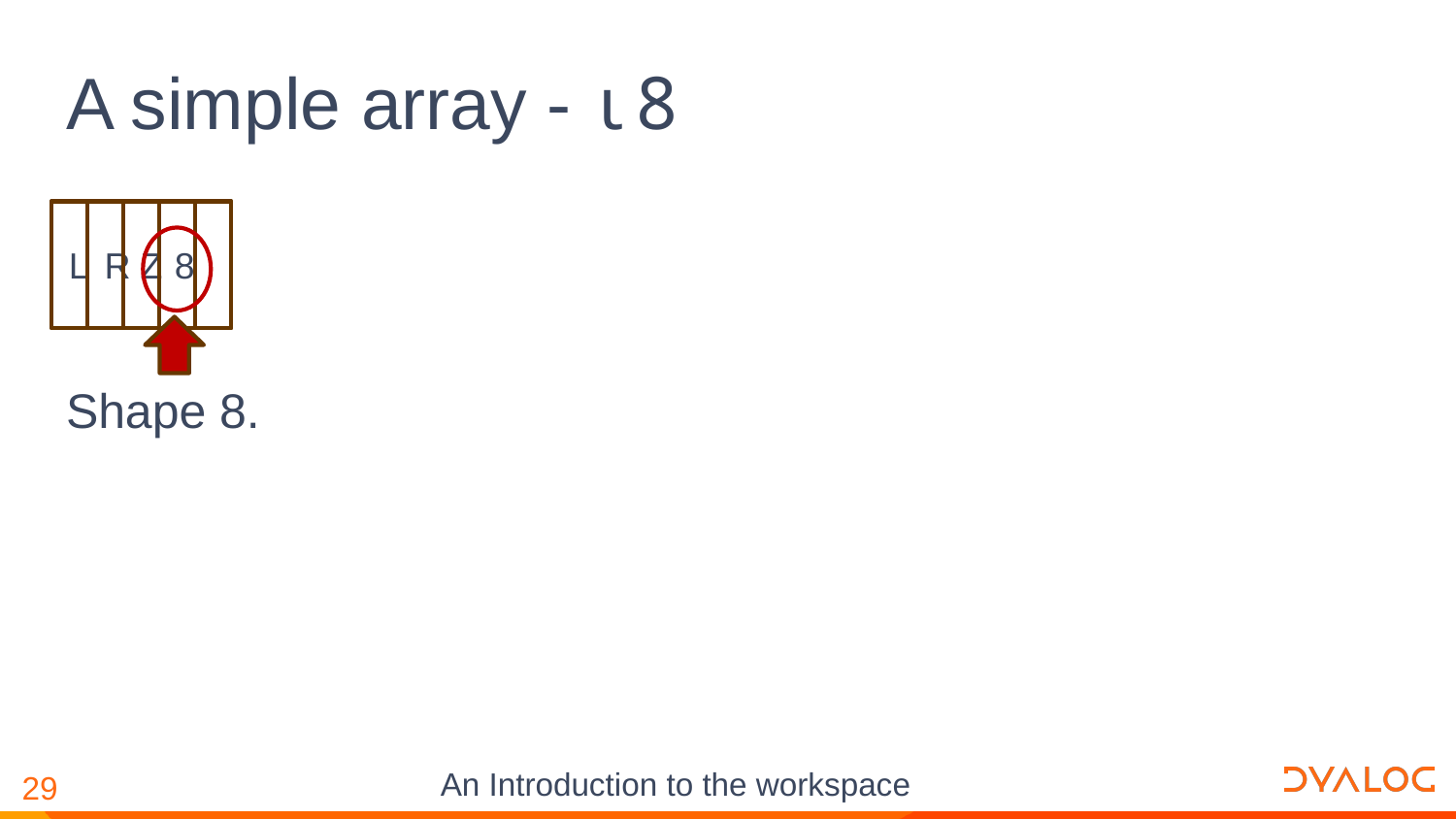

# A simple array - ⍳8

L
R
Z
8

Shape 8.